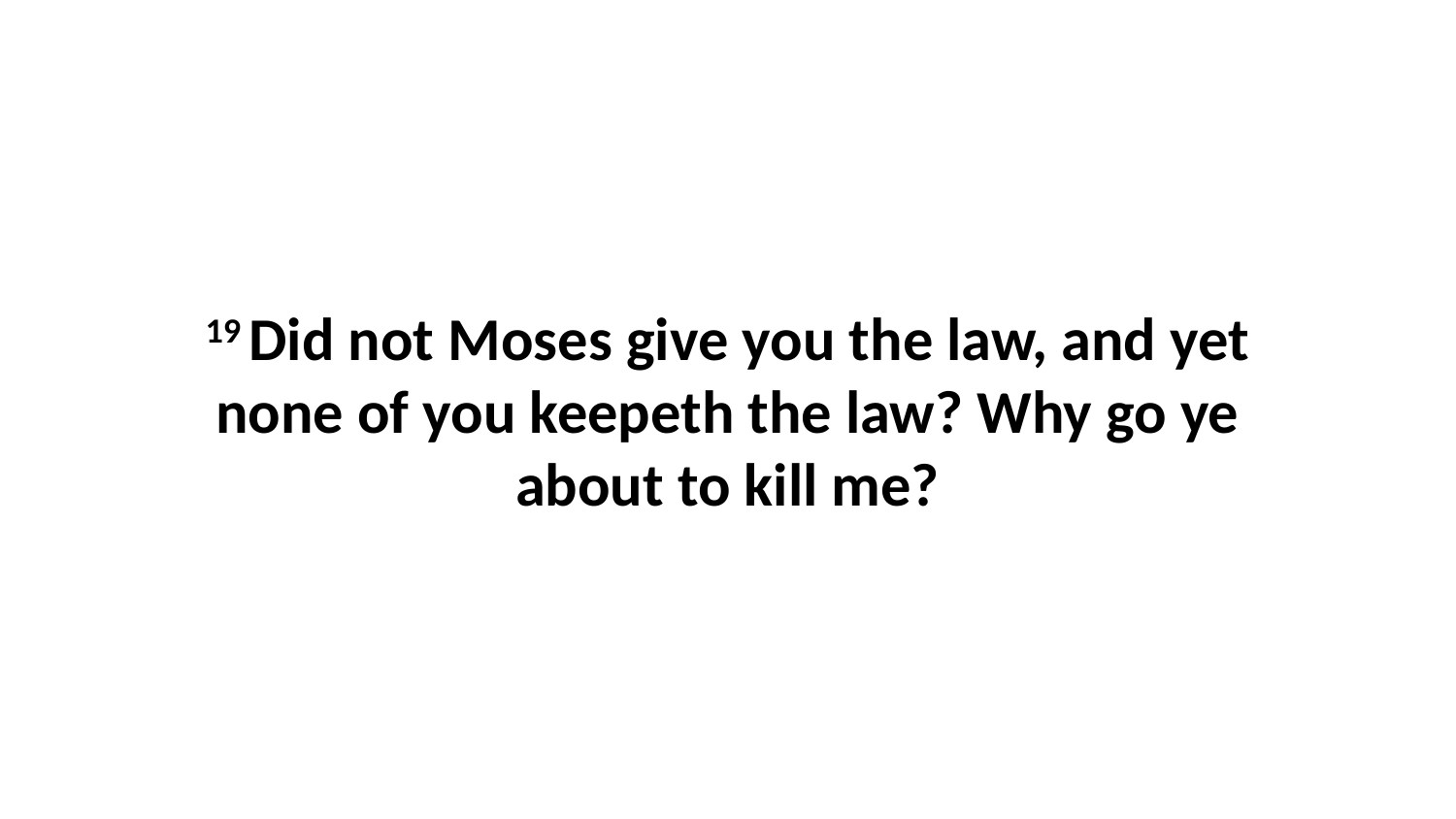

19 Did not Moses give you the law, and yet none of you keepeth the law? Why go ye about to kill me?